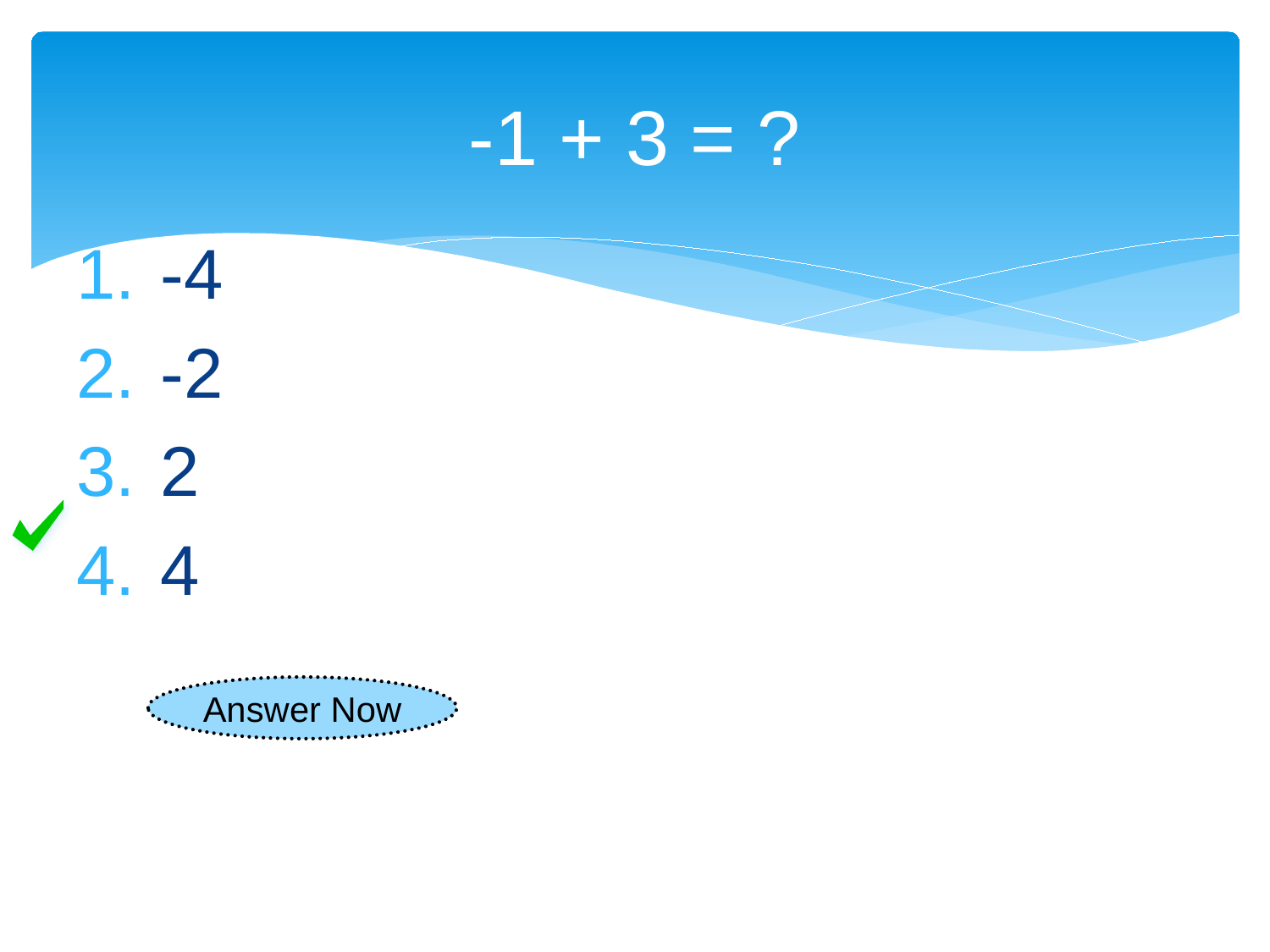

# -1 + 3 = ?
-4
-2
2
4

Answer Now